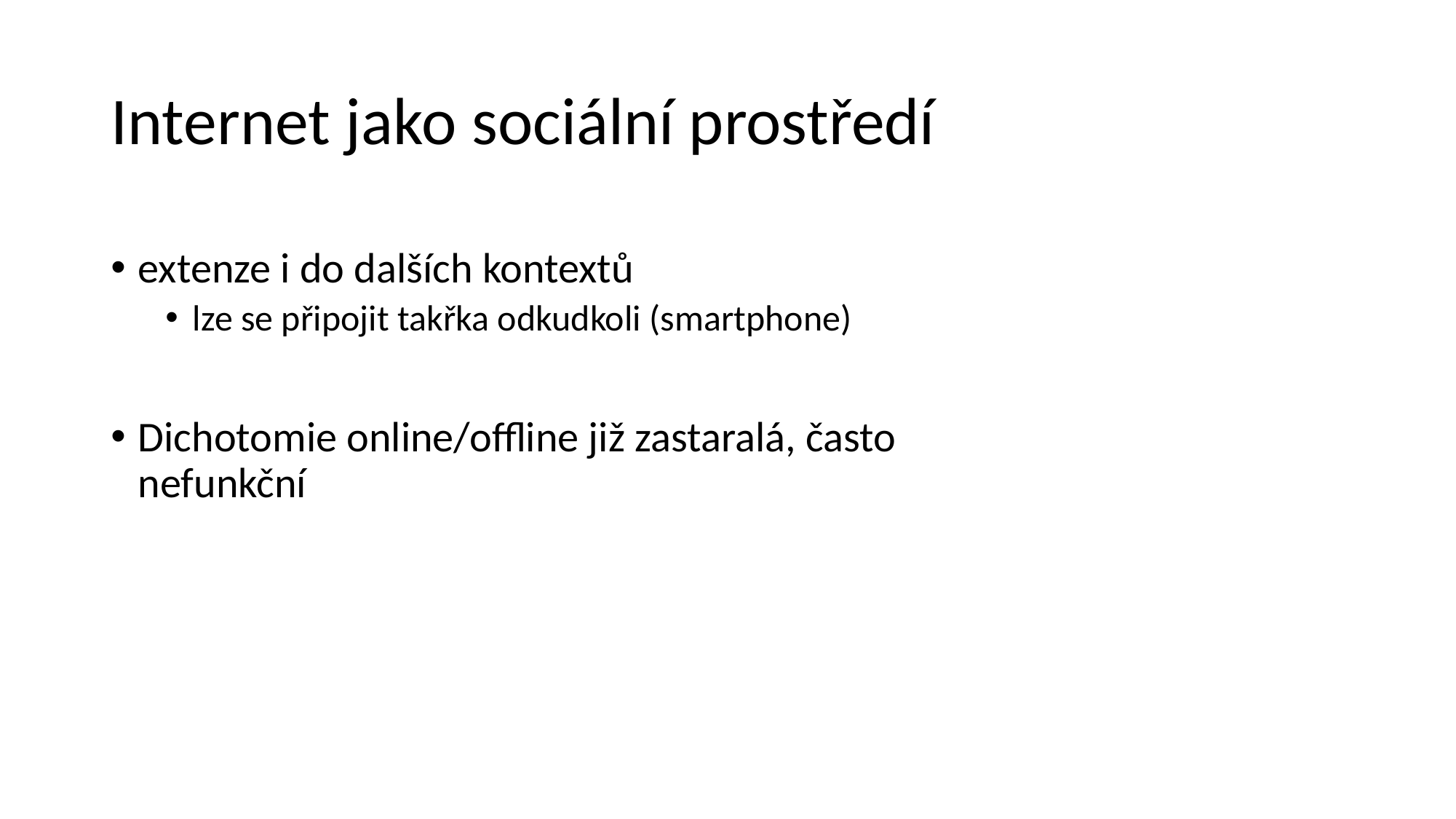

# Internet jako sociální prostředí
extenze i do dalších kontextů
lze se připojit takřka odkudkoli (smartphone)

Dichotomie online/offline již zastaralá, často nefunkční